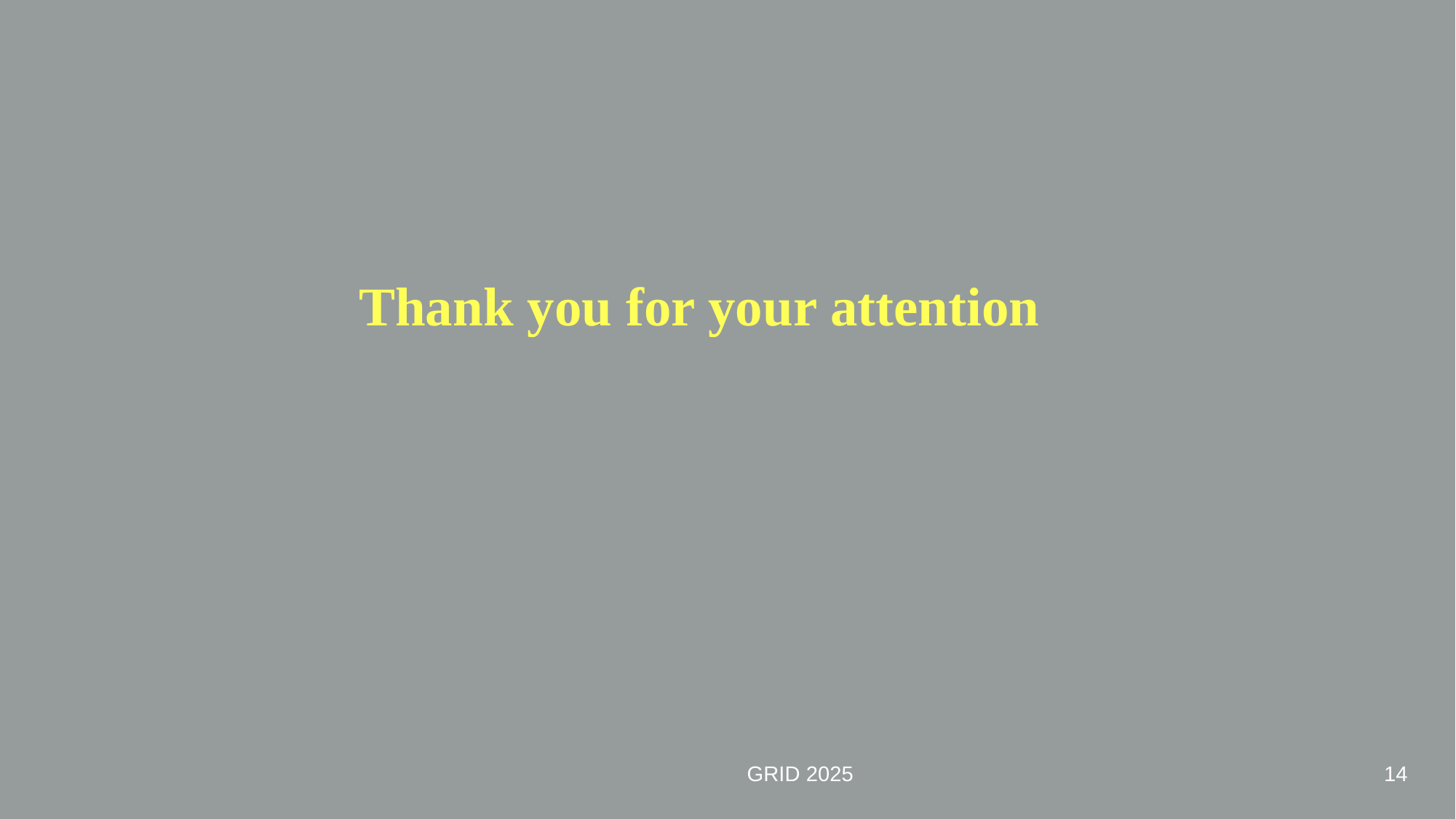

Thank you for your attention

GRID 2025
14